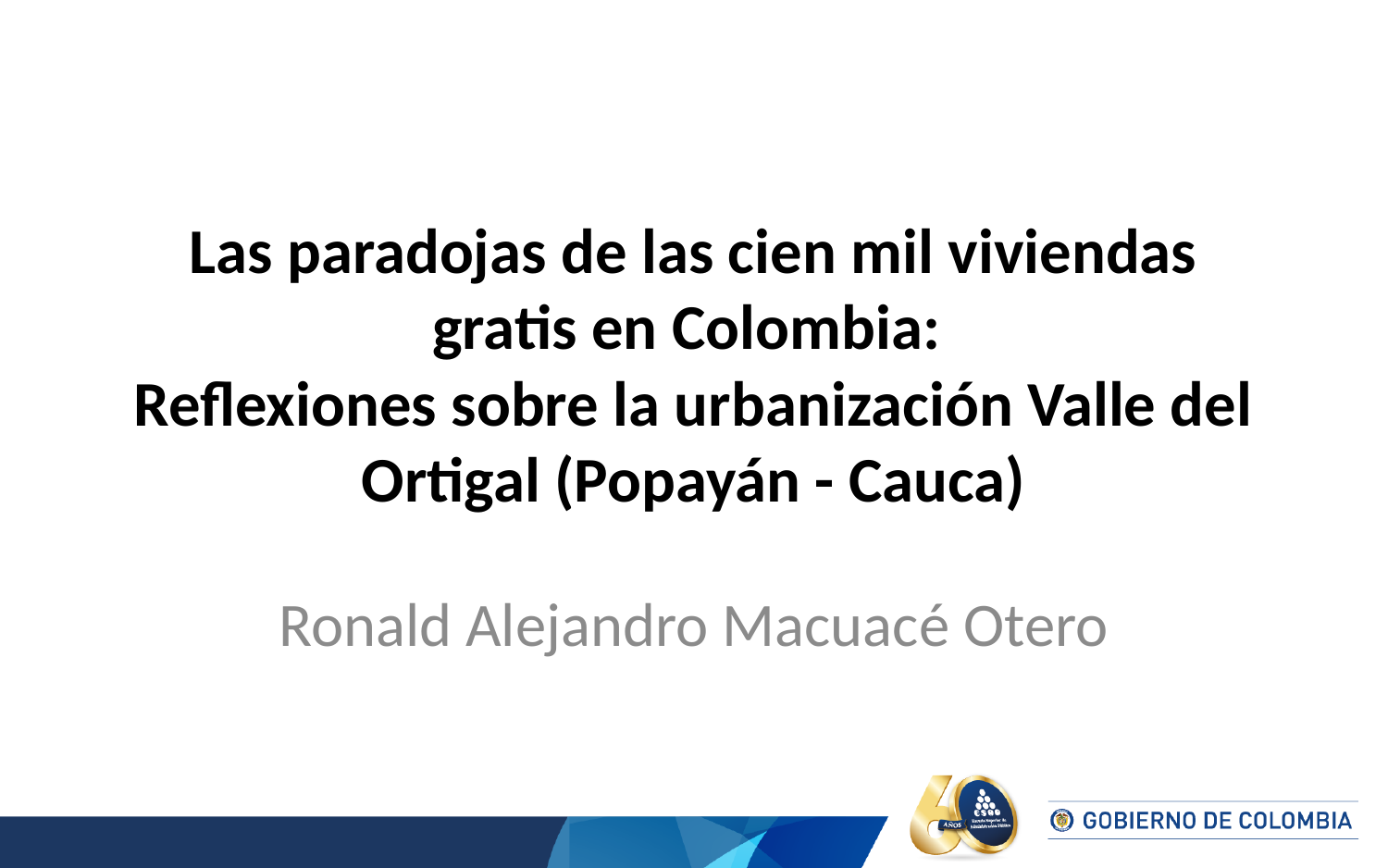

# Las paradojas de las cien mil viviendas gratis en Colombia: Reflexiones sobre la urbanización Valle del Ortigal (Popayán - Cauca)

Ronald Alejandro Macuacé Otero